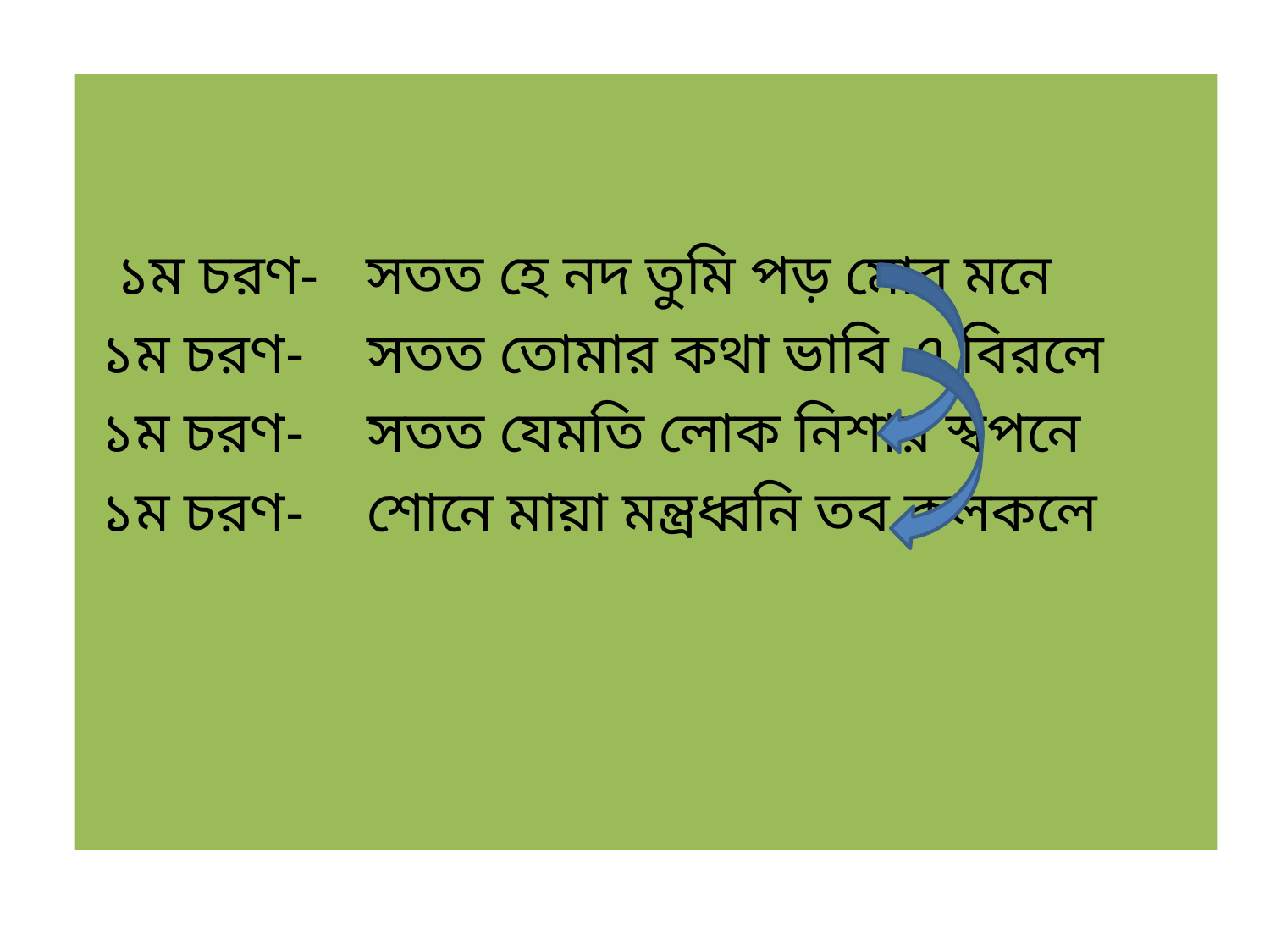

১ম চরণ-   সতত হে নদ তুমি পড় মোর মনে
 ১ম চরণ-    সতত তোমার কথা ভাবি এ বিরলে
 ১ম চরণ-    সতত যেমতি লোক নিশার স্বপনে
 ১ম চরণ-    শোনে মায়া মন্ত্রধ্বনি তব কলকলে